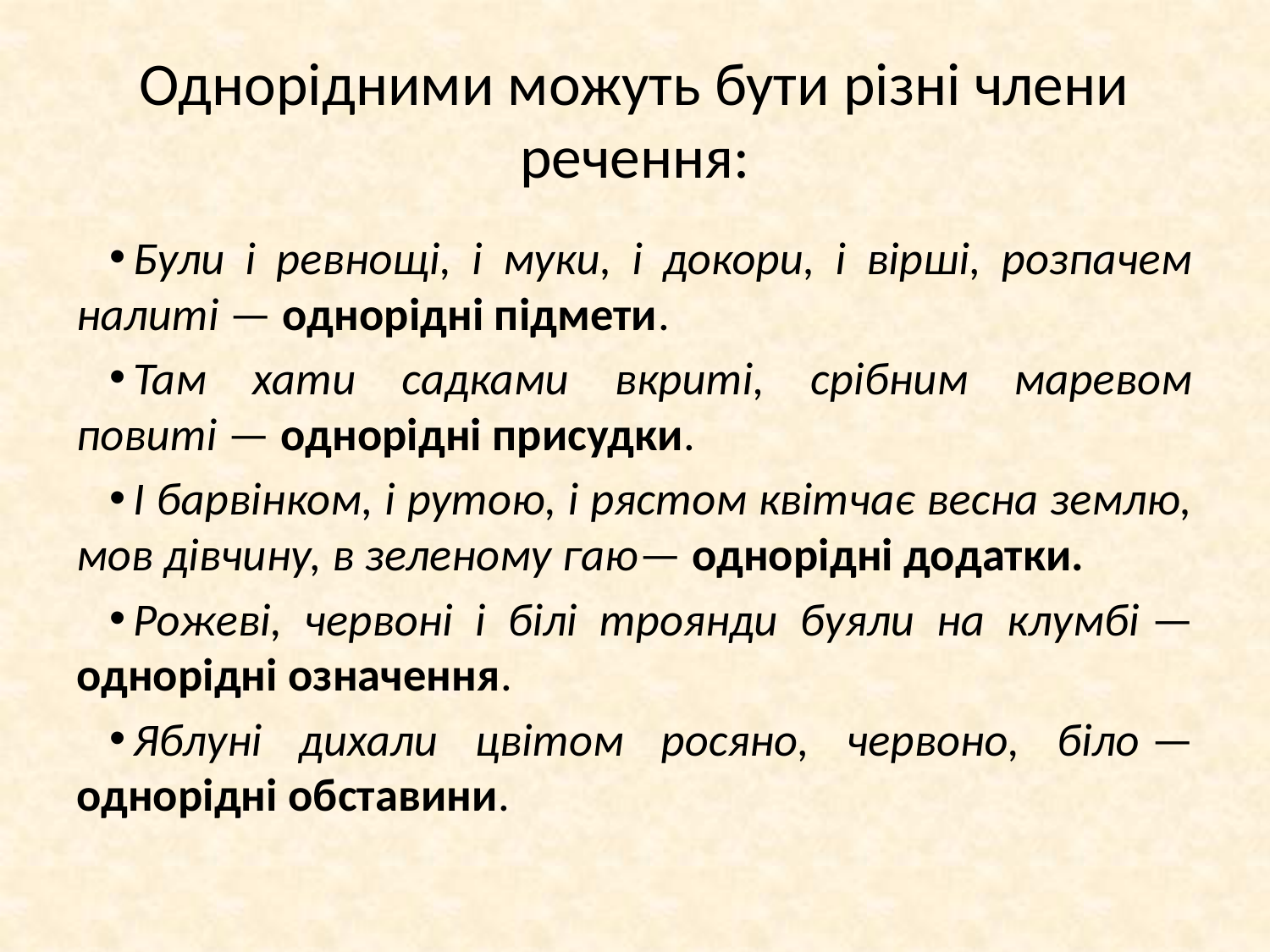

# Однорідними можуть бути різні члени речення:
Були і ревнощі, і муки, і докори, і вірші, розпачем налиті — однорідні підмети.
Там хати садками вкриті, срібним маревом повиті — однорідні присудки.
І барвінком, і рутою, і рястом квітчає весна землю, мов дівчину, в зеленому гаю— однорідні додатки.
Рожеві, червоні і білі троянди буяли на клумбі — однорідні означення.
Яблуні дихали цвітом росяно, червоно, біло — однорідні обставини.